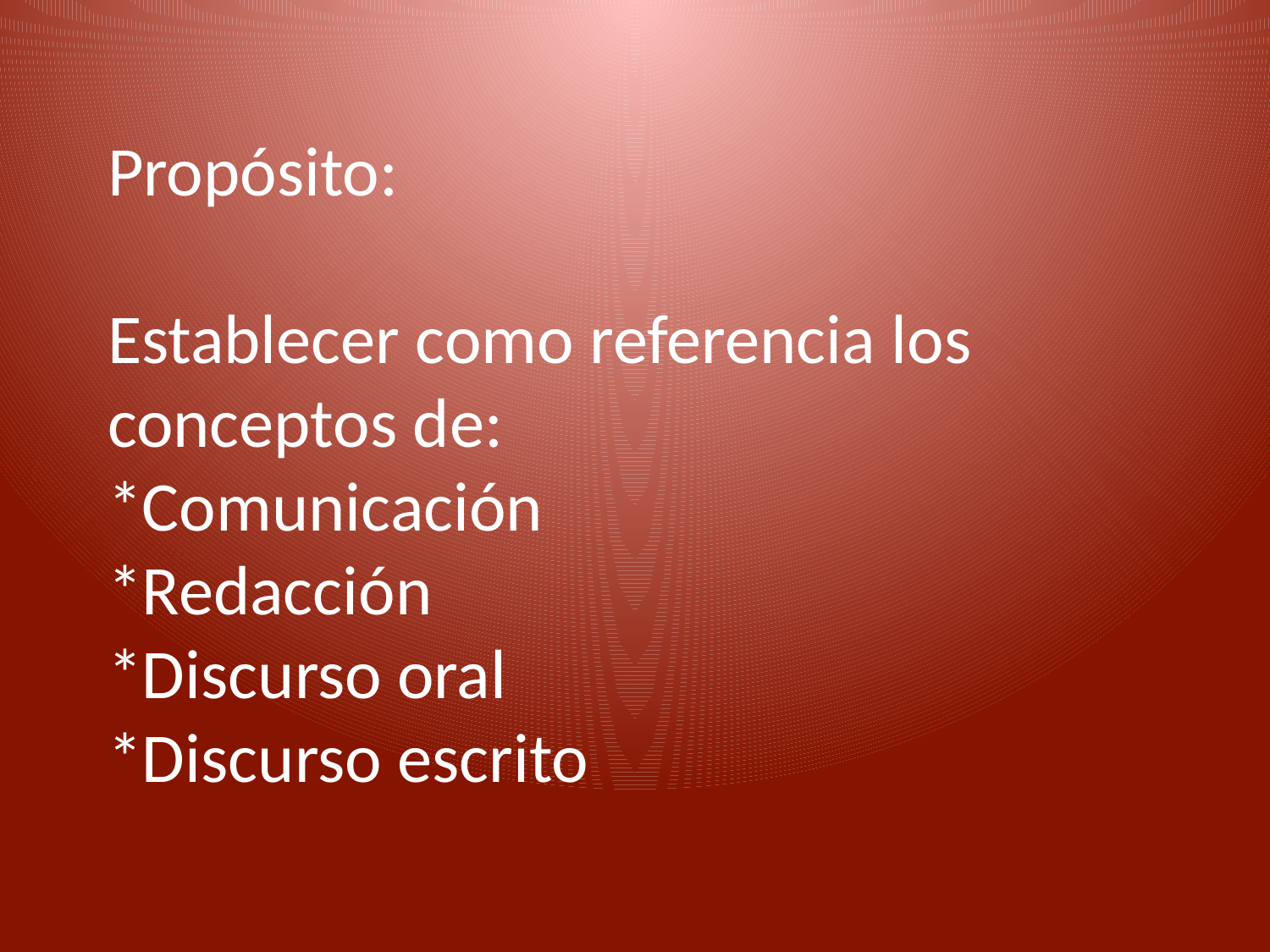

# Propósito: Establecer como referencia los conceptos de: *Comunicación *Redacción *Discurso oral *Discurso escrito